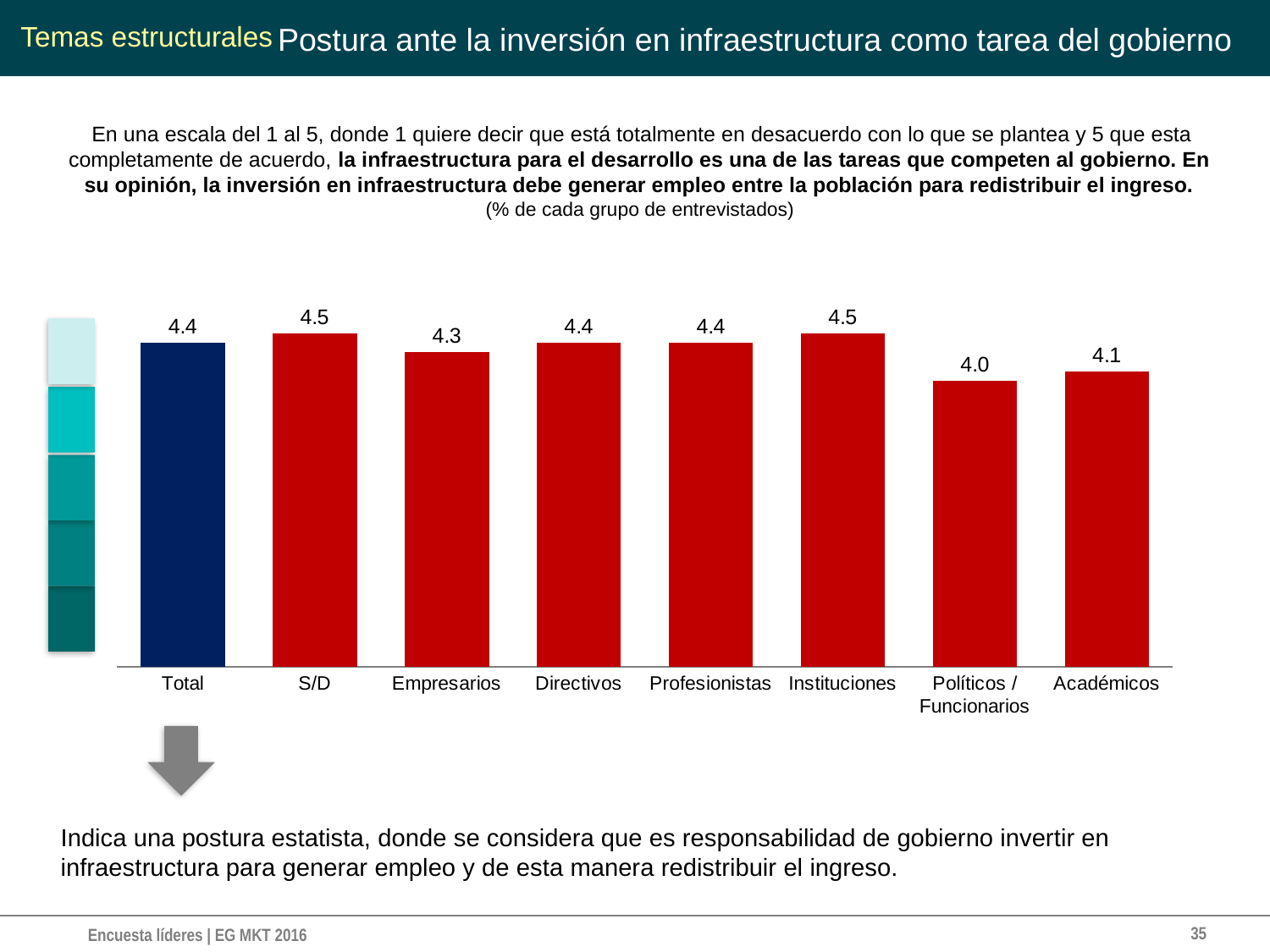

# Postura ante la inversión en infraestructura como tarea del gobierno
Temas estructurales
 En una escala del 1 al 5, donde 1 quiere decir que está totalmente en desacuerdo con lo que se plantea y 5 que esta completamente de acuerdo, la infraestructura para el desarrollo es una de las tareas que competen al gobierno. En su opinión, la inversión en infraestructura debe generar empleo entre la población para redistribuir el ingreso.
(% de cada grupo de entrevistados)

### Chart

| Category |  |
|---|---|
| Total | 4.4 |
| S/D | 4.5 |
| Empresarios | 4.3 |
| Directivos | 4.4 |
| Profesionistas | 4.4 |
| Instituciones | 4.5 |
| Políticos / Funcionarios | 4.0 |
| Académicos | 4.1 |

Indica una postura estatista, donde se considera que es responsabilidad de gobierno invertir en infraestructura para generar empleo y de esta manera redistribuir el ingreso.
35